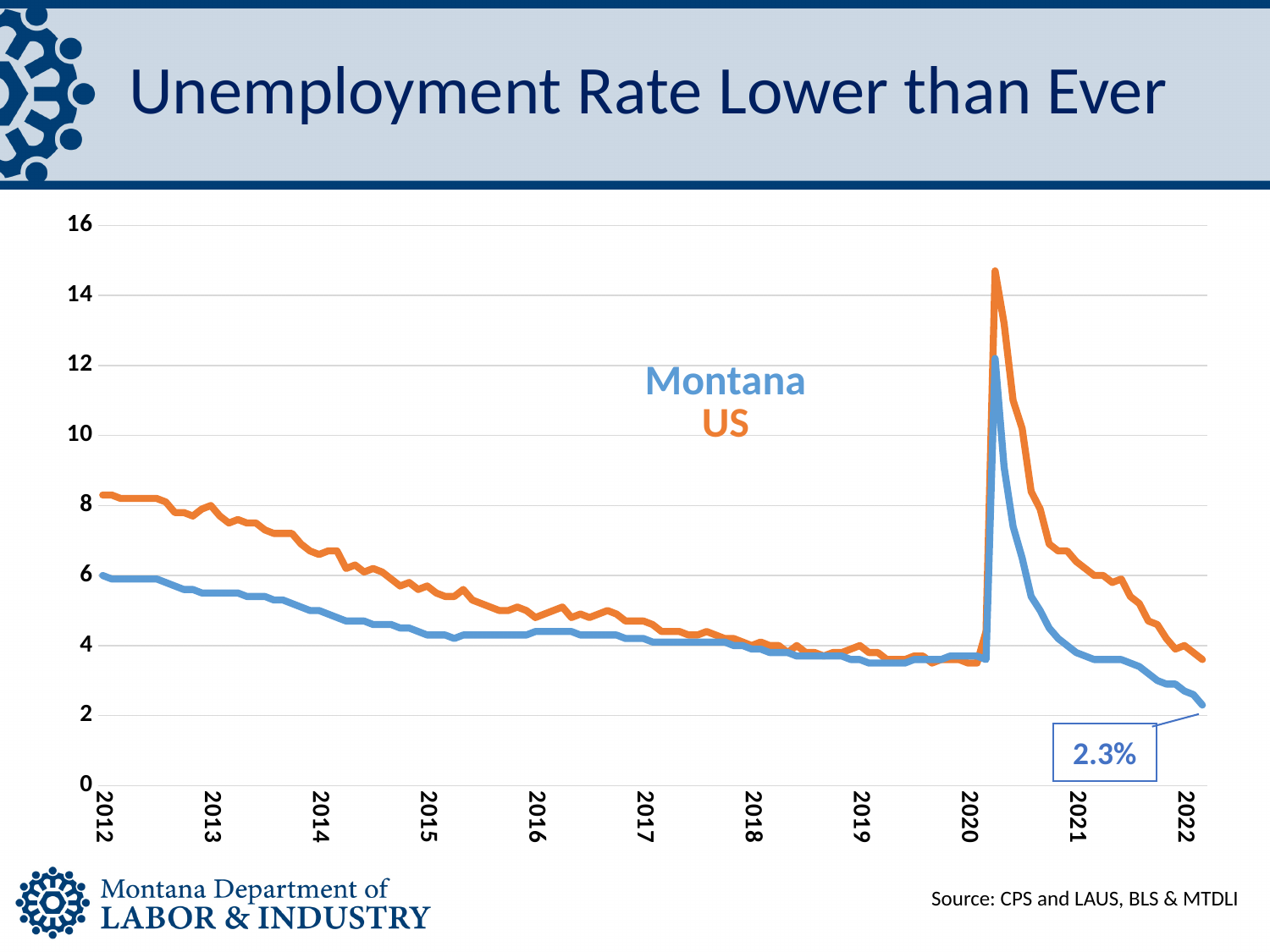

# Unemployment Rate Lower than Ever

### Chart

| Category |  |  |
|---|---|---|
| 2012 | 8.3 | 6.0 |
|  | 8.3 | 5.9 |
|  | 8.2 | 5.9 |
|  | 8.2 | 5.9 |
|  | 8.2 | 5.9 |
|  | 8.2 | 5.9 |
|  | 8.2 | 5.9 |
|  | 8.1 | 5.8 |
|  | 7.8 | 5.7 |
|  | 7.8 | 5.6 |
|  | 7.7 | 5.6 |
|  | 7.9 | 5.5 |
| 2013 | 8.0 | 5.5 |
|  | 7.7 | 5.5 |
|  | 7.5 | 5.5 |
|  | 7.6 | 5.5 |
|  | 7.5 | 5.4 |
|  | 7.5 | 5.4 |
|  | 7.3 | 5.4 |
|  | 7.2 | 5.3 |
|  | 7.2 | 5.3 |
|  | 7.2 | 5.2 |
|  | 6.9 | 5.1 |
|  | 6.7 | 5.0 |
| 2014 | 6.6 | 5.0 |
|  | 6.7 | 4.9 |
|  | 6.7 | 4.8 |
|  | 6.2 | 4.7 |
|  | 6.3 | 4.7 |
|  | 6.1 | 4.7 |
|  | 6.2 | 4.6 |
|  | 6.1 | 4.6 |
|  | 5.9 | 4.6 |
|  | 5.7 | 4.5 |
|  | 5.8 | 4.5 |
|  | 5.6 | 4.4 |
| 2015 | 5.7 | 4.3 |
|  | 5.5 | 4.3 |
|  | 5.4 | 4.3 |
|  | 5.4 | 4.2 |
|  | 5.6 | 4.3 |
|  | 5.3 | 4.3 |
|  | 5.2 | 4.3 |
|  | 5.1 | 4.3 |
|  | 5.0 | 4.3 |
|  | 5.0 | 4.3 |
|  | 5.1 | 4.3 |
|  | 5.0 | 4.3 |
| 2016 | 4.8 | 4.4 |
|  | 4.9 | 4.4 |
|  | 5.0 | 4.4 |
|  | 5.1 | 4.4 |
|  | 4.8 | 4.4 |
|  | 4.9 | 4.3 |
|  | 4.8 | 4.3 |
|  | 4.9 | 4.3 |
|  | 5.0 | 4.3 |
|  | 4.9 | 4.3 |
|  | 4.7 | 4.2 |
|  | 4.7 | 4.2 |
| 2017 | 4.7 | 4.2 |
|  | 4.6 | 4.1 |
|  | 4.4 | 4.1 |
|  | 4.4 | 4.1 |
|  | 4.4 | 4.1 |
|  | 4.3 | 4.1 |
|  | 4.3 | 4.1 |
|  | 4.4 | 4.1 |
|  | 4.3 | 4.1 |
|  | 4.2 | 4.1 |
|  | 4.2 | 4.0 |
|  | 4.1 | 4.0 |
| 2018 | 4.0 | 3.9 |
|  | 4.1 | 3.9 |
|  | 4.0 | 3.8 |
|  | 4.0 | 3.8 |
|  | 3.8 | 3.8 |
|  | 4.0 | 3.7 |
|  | 3.8 | 3.7 |
|  | 3.8 | 3.7 |
|  | 3.7 | 3.7 |
|  | 3.8 | 3.7 |
|  | 3.8 | 3.7 |
|  | 3.9 | 3.6 |
| 2019 | 4.0 | 3.6 |
|  | 3.8 | 3.5 |
|  | 3.8 | 3.5 |
|  | 3.6 | 3.5 |
|  | 3.6 | 3.5 |
|  | 3.6 | 3.5 |
|  | 3.7 | 3.6 |
|  | 3.7 | 3.6 |
|  | 3.5 | 3.6 |
|  | 3.6 | 3.6 |
|  | 3.6 | 3.7 |
|  | 3.6 | 3.7 |
| 2020 | 3.5 | 3.7 |
|  | 3.5 | 3.7 |
|  | 4.4 | 3.6 |
|  | 14.7 | 12.2 |
|  | 13.2 | 9.1 |
|  | 11.0 | 7.4 |
|  | 10.2 | 6.5 |
|  | 8.4 | 5.4 |
|  | 7.9 | 5.0 |
|  | 6.9 | 4.5 |
|  | 6.7 | 4.2 |
|  | 6.7 | 4.0 |
| 2021 | 6.4 | 3.8 |
|  | 6.2 | 3.7 |
|  | 6.0 | 3.6 |
|  | 6.0 | 3.6 |
|  | 5.8 | 3.6 |
|  | 5.9 | 3.6 |
|  | 5.4 | 3.5 |
|  | 5.2 | 3.4 |
|  | 4.7 | 3.2 |
|  | 4.6 | 3.0 |
|  | 4.2 | 2.9 |
|  | 3.9 | 2.9 |
| 2022 | 4.0 | 2.7 |
|  | 3.8 | 2.6 |
|  | 3.6 | 2.3 |
2.3%
Source: CPS and LAUS, BLS & MTDLI